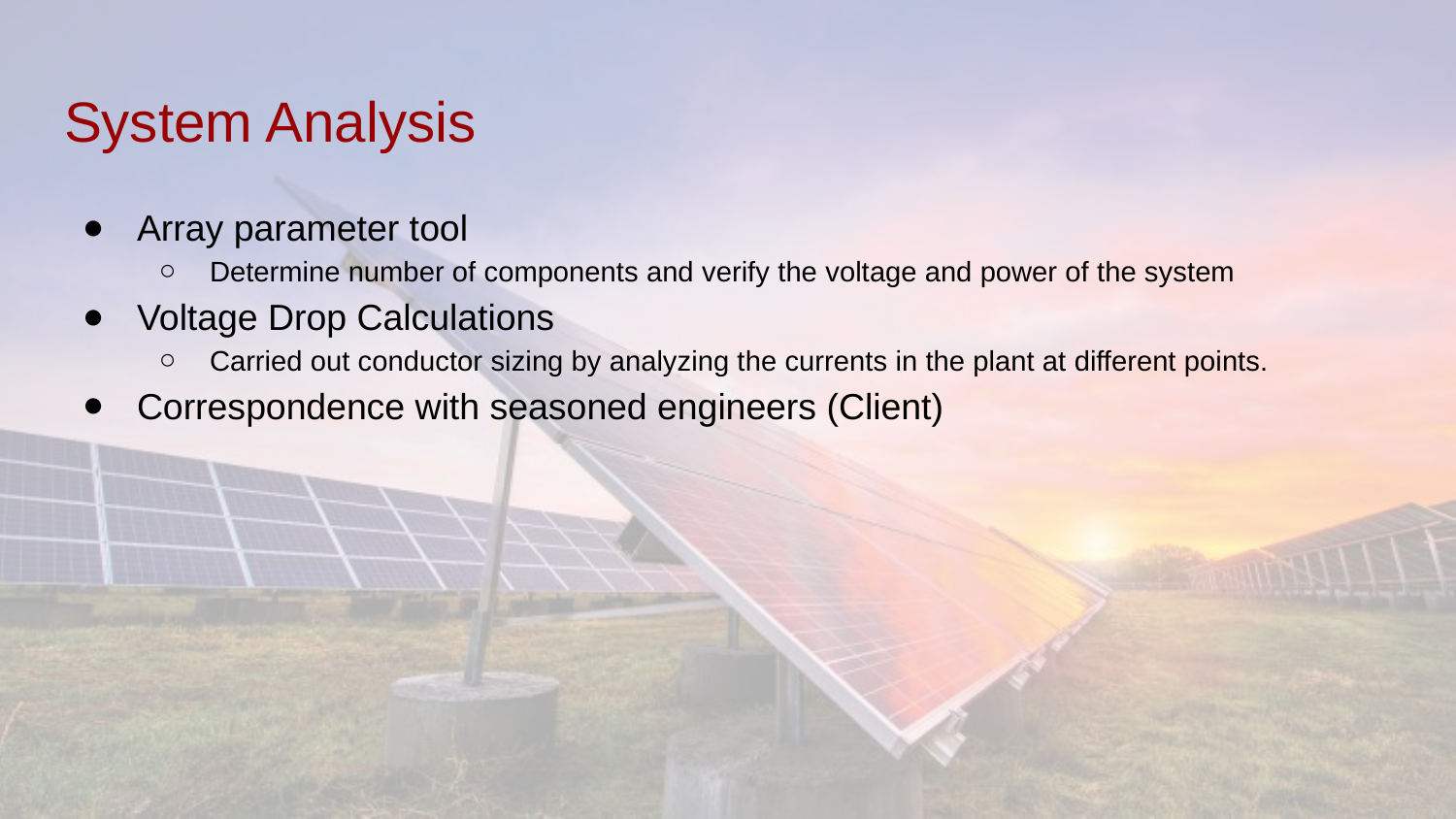

# System Analysis
Array parameter tool
Determine number of components and verify the voltage and power of the system
Voltage Drop Calculations
Carried out conductor sizing by analyzing the currents in the plant at different points.
Correspondence with seasoned engineers (Client)